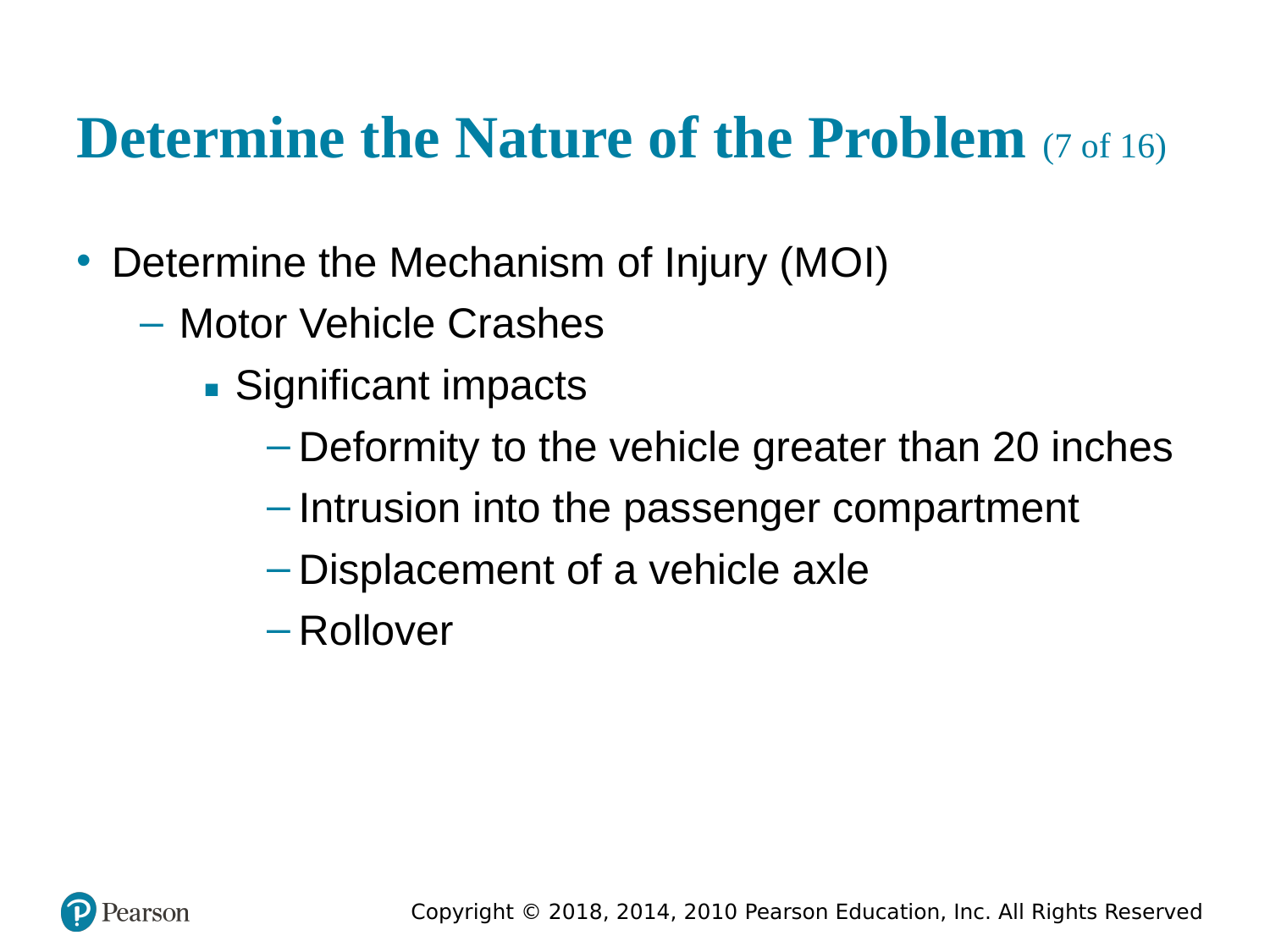

# Determine the Nature of the Problem (7 of 16)
Determine the Mechanism of Injury (M O I)
Motor Vehicle Crashes
Significant impacts
Deformity to the vehicle greater than 20 inches
Intrusion into the passenger compartment
Displacement of a vehicle axle
Rollover